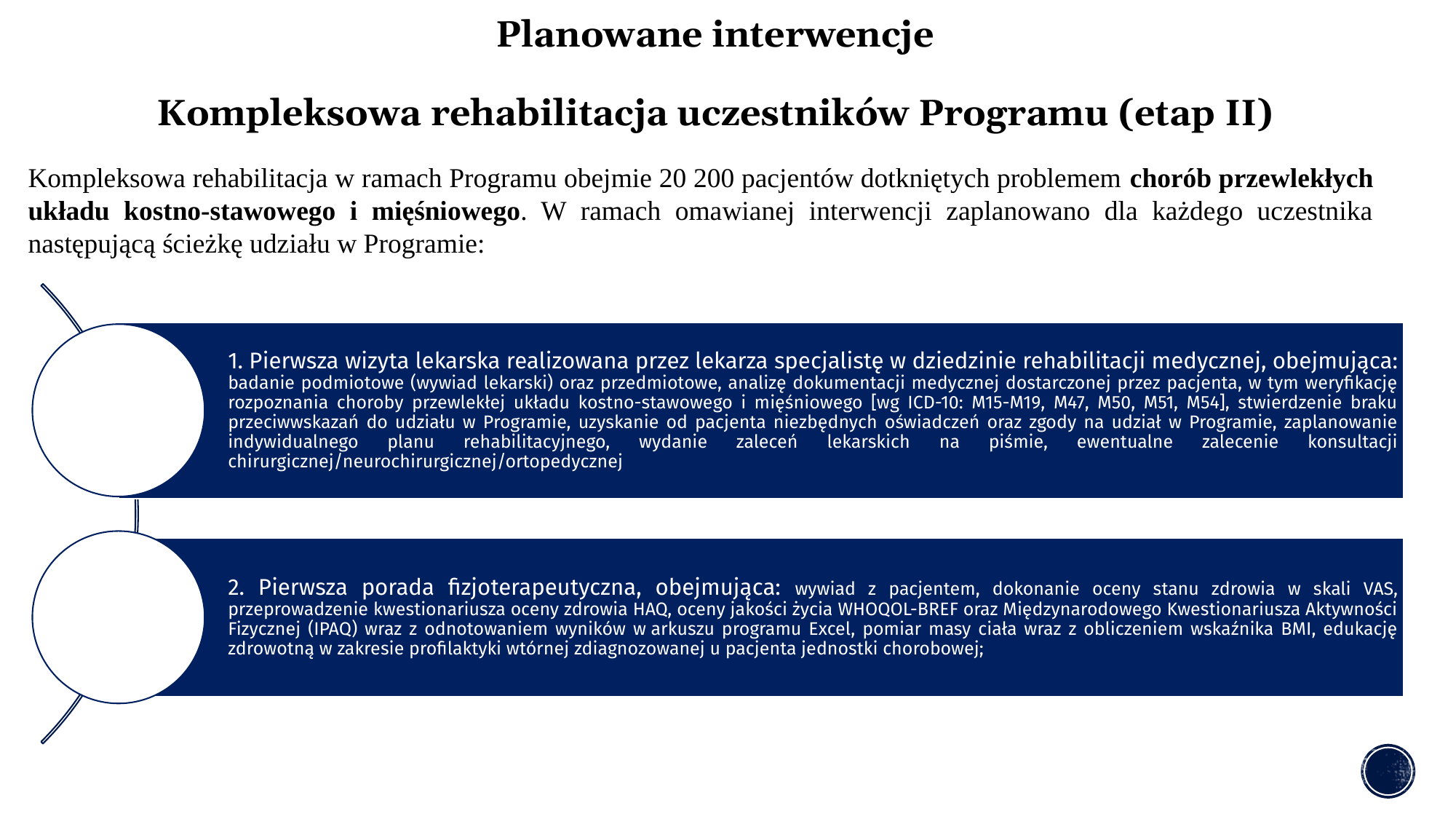

# Planowane interwencje Kompleksowa rehabilitacja uczestników Programu (etap II)
Kompleksowa rehabilitacja w ramach Programu obejmie 20 200 pacjentów dotkniętych problemem chorób przewlekłych układu kostno-stawowego i mięśniowego. W ramach omawianej interwencji zaplanowano dla każdego uczestnika następującą ścieżkę udziału w Programie:
1. Pierwsza wizyta lekarska realizowana przez lekarza specjalistę w dziedzinie rehabilitacji medycznej, obejmująca: badanie podmiotowe (wywiad lekarski) oraz przedmiotowe, analizę dokumentacji medycznej dostarczonej przez pacjenta, w tym weryfikację rozpoznania choroby przewlekłej układu kostno-stawowego i mięśniowego [wg ICD-10: M15-M19, M47, M50, M51, M54], stwierdzenie braku przeciwwskazań do udziału w Programie, uzyskanie od pacjenta niezbędnych oświadczeń oraz zgody na udział w Programie, zaplanowanie indywidualnego planu rehabilitacyjnego, wydanie zaleceń lekarskich na piśmie, ewentualne zalecenie konsultacji chirurgicznej/neurochirurgicznej/ortopedycznej
2. Pierwsza porada fizjoterapeutyczna, obejmująca: wywiad z pacjentem, dokonanie oceny stanu zdrowia w skali VAS, przeprowadzenie kwestionariusza oceny zdrowia HAQ, oceny jakości życia WHOQOL-BREF oraz Międzynarodowego Kwestionariusza Aktywności Fizycznej (IPAQ) wraz z odnotowaniem wyników w arkuszu programu Excel, pomiar masy ciała wraz z obliczeniem wskaźnika BMI, edukację zdrowotną w zakresie profilaktyki wtórnej zdiagnozowanej u pacjenta jednostki chorobowej;